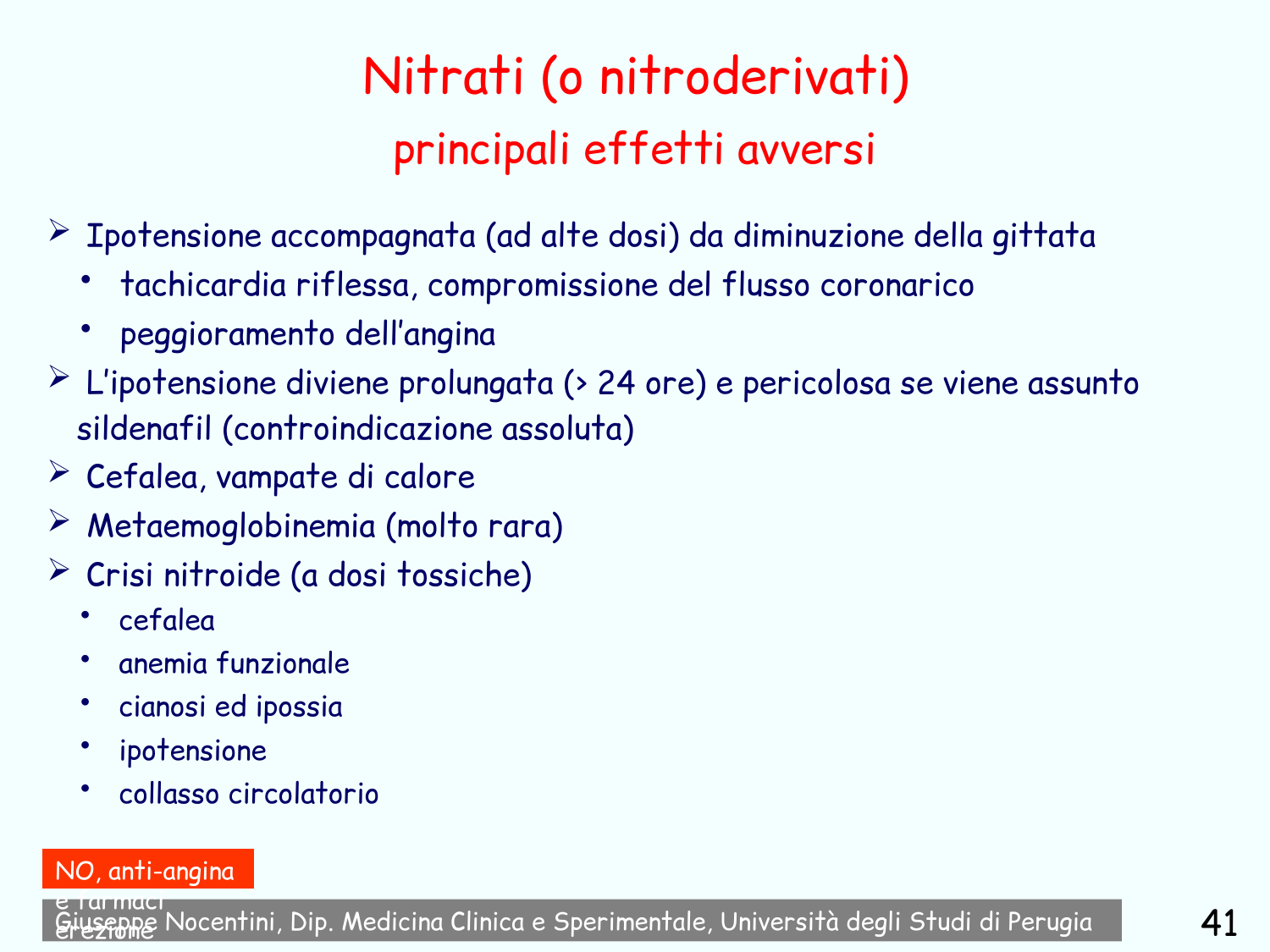

Nitrati (o nitroderivati)
principali effetti avversi
 Ipotensione accompagnata (ad alte dosi) da diminuzione della gittata
 tachicardia riflessa, compromissione del flusso coronarico
 peggioramento dell’angina
 L’ipotensione diviene prolungata (> 24 ore) e pericolosa se viene assunto sildenafil (controindicazione assoluta)
 Cefalea, vampate di calore
 Metaemoglobinemia (molto rara)
 Crisi nitroide (a dosi tossiche)
 cefalea
 anemia funzionale
 cianosi ed ipossia
 ipotensione
 collasso circolatorio
NO, anti-angina e farmaci erezione
41
Giuseppe Nocentini, Dip. Medicina Clinica e Sperimentale, Università degli Studi di Perugia